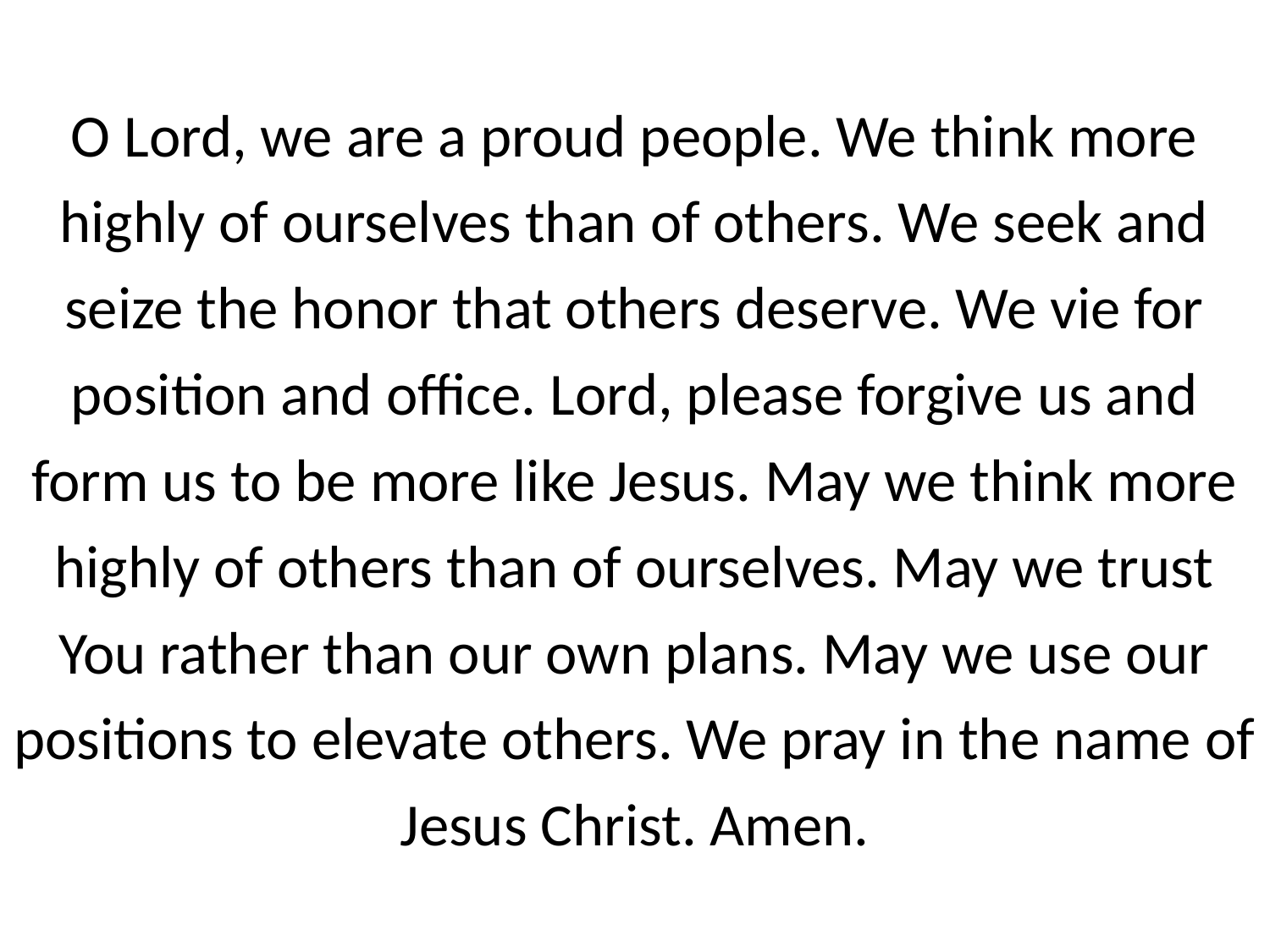

O Lord, we are a proud people. We think more highly of ourselves than of others. We seek and seize the honor that others deserve. We vie for position and office. Lord, please forgive us and form us to be more like Jesus. May we think more highly of others than of ourselves. May we trust You rather than our own plans. May we use our positions to elevate others. We pray in the name of
Jesus Christ. Amen.